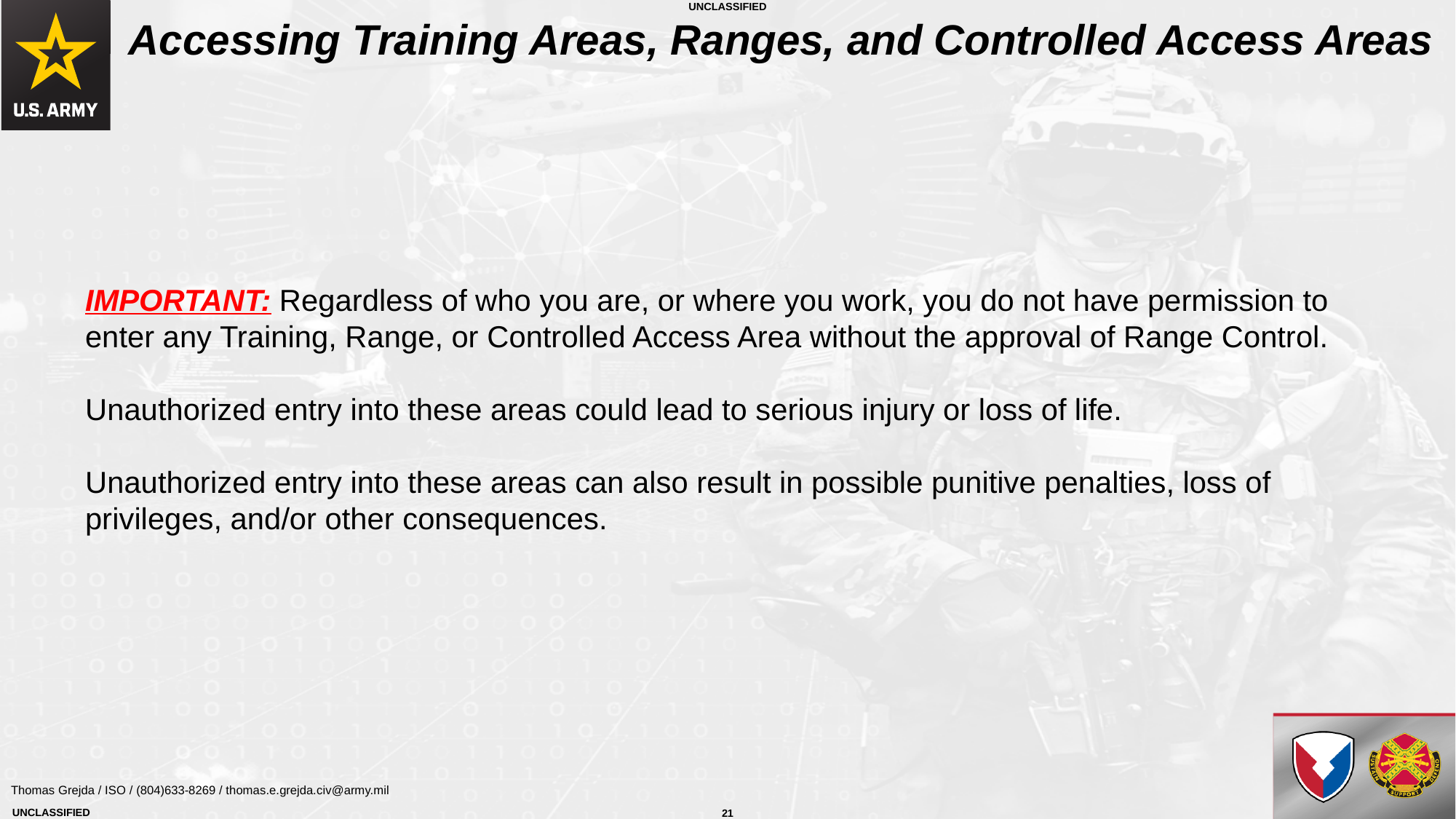

# Accessing Training Areas, Ranges, and Controlled Access Areas
IMPORTANT: Regardless of who you are, or where you work, you do not have permission to enter any Training, Range, or Controlled Access Area without the approval of Range Control.

Unauthorized entry into these areas could lead to serious injury or loss of life.

Unauthorized entry into these areas can also result in possible punitive penalties, loss of privileges, and/or other consequences.
Thomas Grejda / ISO / (804)633-8269 / thomas.e.grejda.civ@army.mil
21